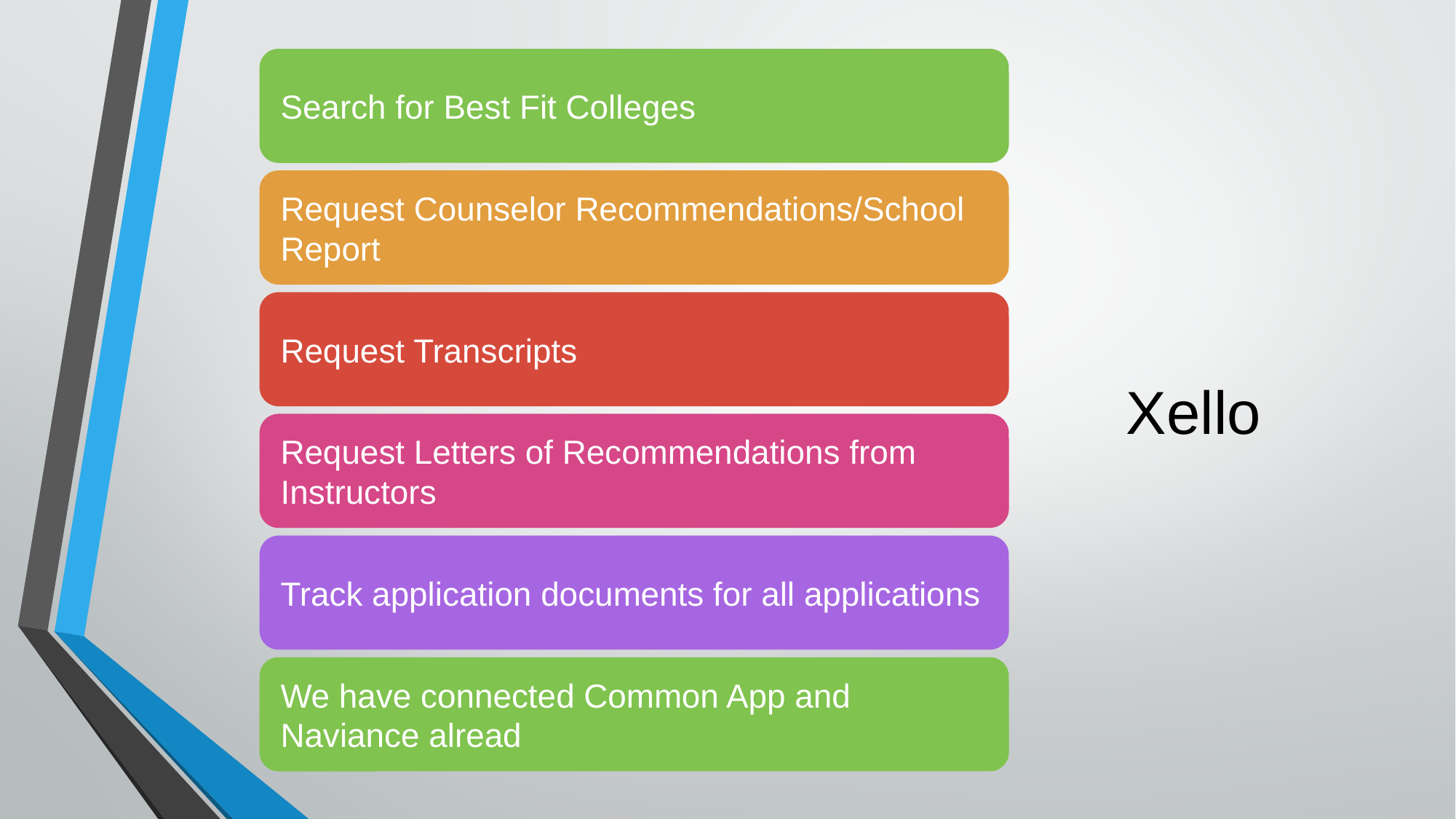

Search for Best Fit Colleges
Request Counselor Recommendations/School Report
Request Transcripts
Request Letters of Recommendations from Instructors
Track application documents for all applications
We have connected Common App and Naviance alread
# Xello